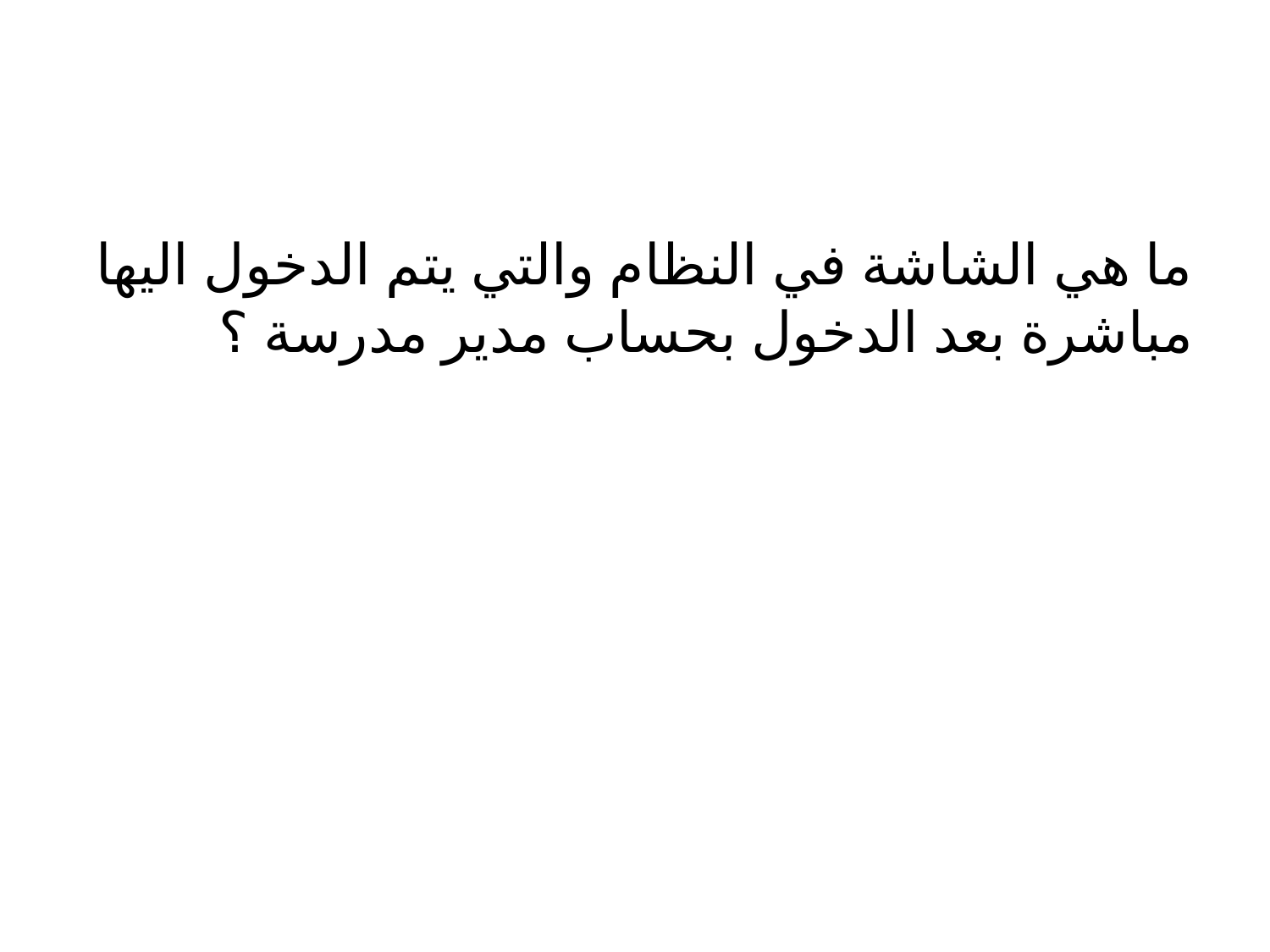

ما هي الشاشة في النظام والتي يتم الدخول اليها مباشرة بعد الدخول بحساب مدير مدرسة ؟